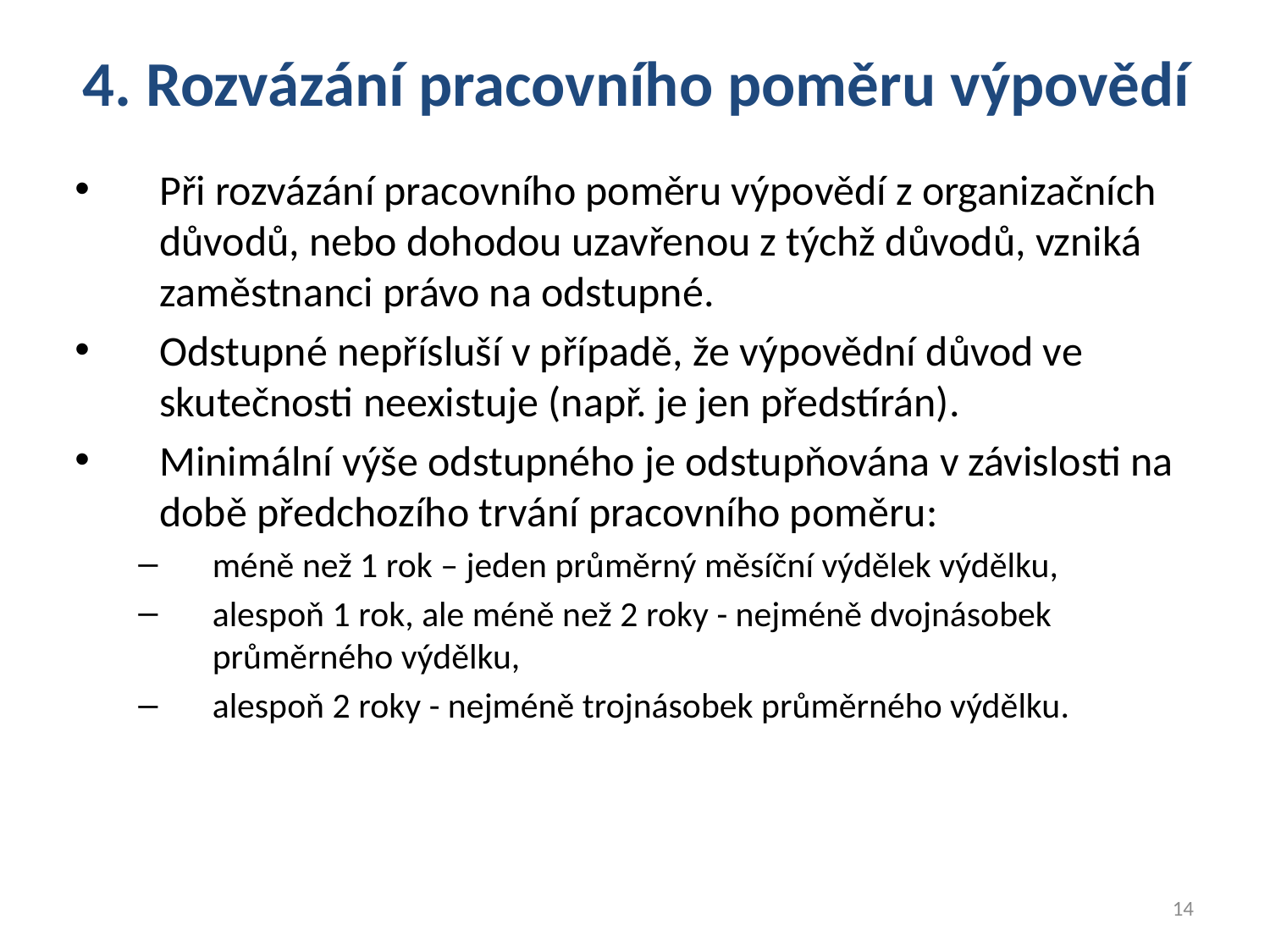

4. Rozvázání pracovního poměru výpovědí

Při rozvázání pracovního poměru výpovědí z organizačních důvodů, nebo dohodou uzavřenou z týchž důvodů, vzniká zaměstnanci právo na odstupné.
Odstupné nepřísluší v případě, že výpovědní důvod ve skutečnosti neexistuje (např. je jen předstírán).
Minimální výše odstupného je odstupňována v závislosti na době předchozího trvání pracovního poměru:
méně než 1 rok – jeden průměrný měsíční výdělek výdělku,
alespoň 1 rok, ale méně než 2 roky - nejméně dvojnásobek průměrného výdělku,
alespoň 2 roky - nejméně trojnásobek průměrného výdělku.

14